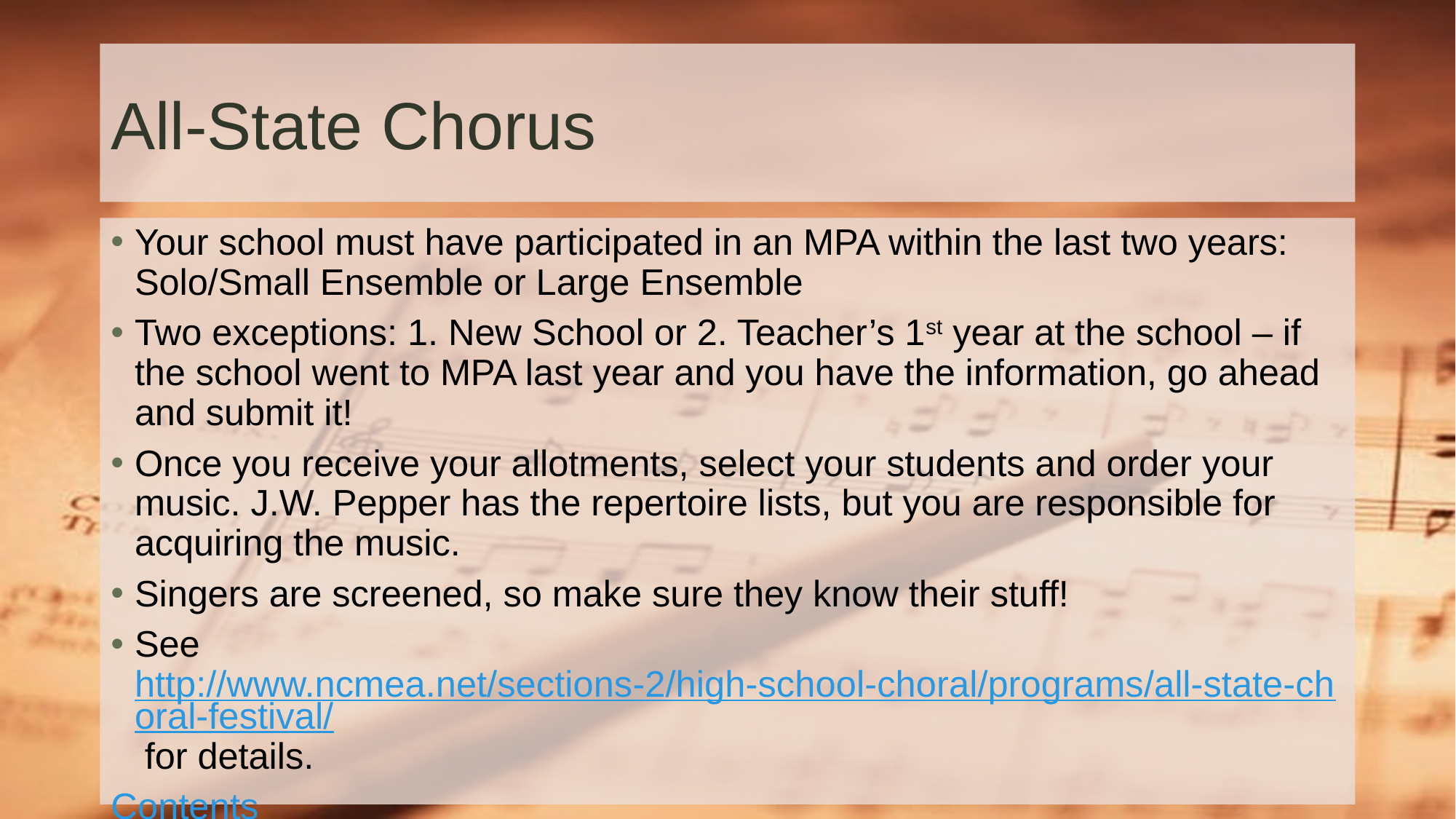

# All-State Chorus
Your school must have participated in an MPA within the last two years: Solo/Small Ensemble or Large Ensemble
Two exceptions: 1. New School or 2. Teacher’s 1st year at the school – if the school went to MPA last year and you have the information, go ahead and submit it!
Once you receive your allotments, select your students and order your music. J.W. Pepper has the repertoire lists, but you are responsible for acquiring the music.
Singers are screened, so make sure they know their stuff!
See http://www.ncmea.net/sections-2/high-school-choral/programs/all-state-choral-festival/ for details.
Contents